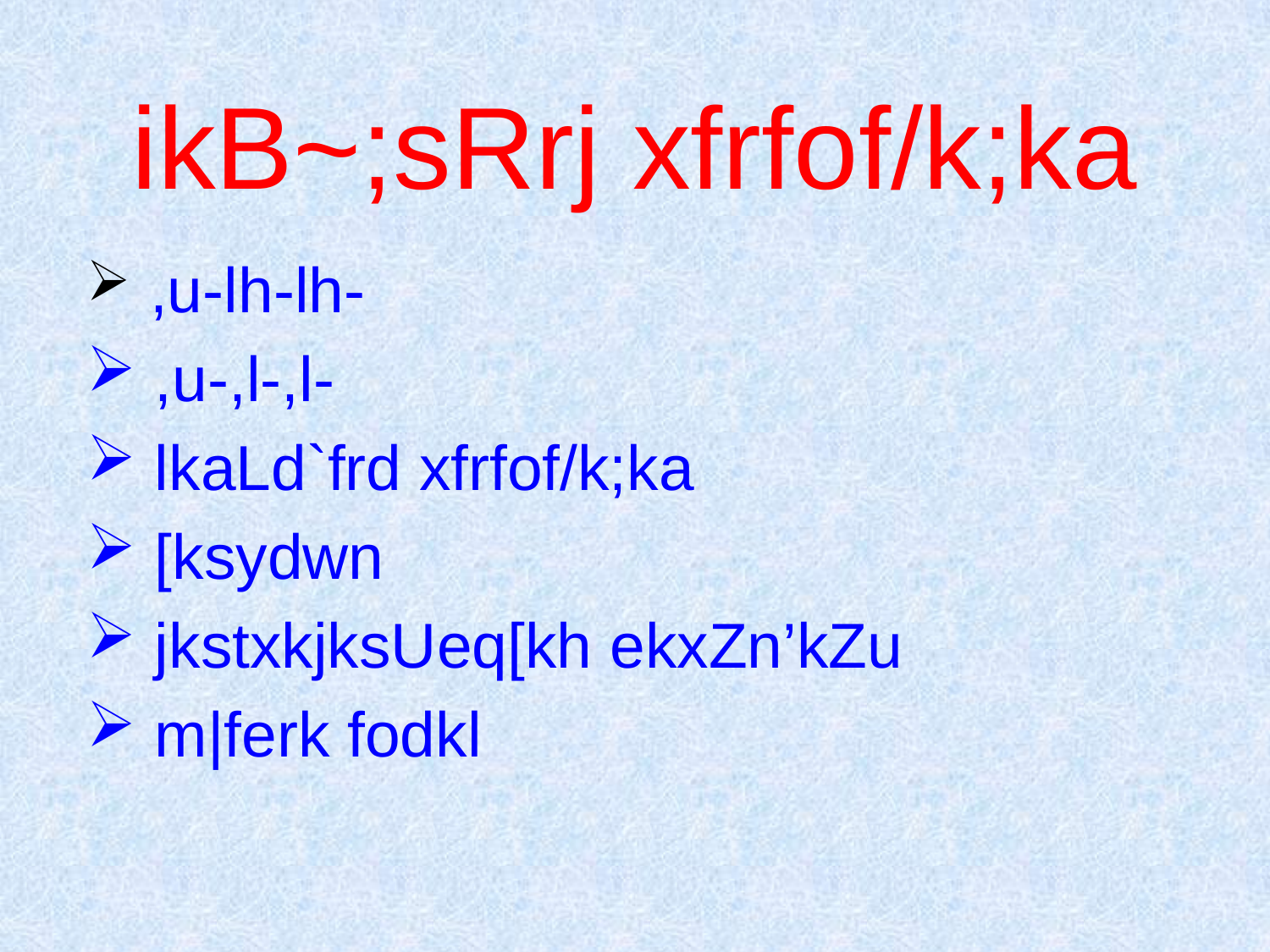

# ikB~;sRrj xfrfof/k;ka
 ,u-lh-lh-
 ,u-,l-,l-
 lkaLd`frd xfrfof/k;ka
 [ksydwn
 jkstxkjksUeq[kh ekxZn’kZu
 m|ferk fodkl